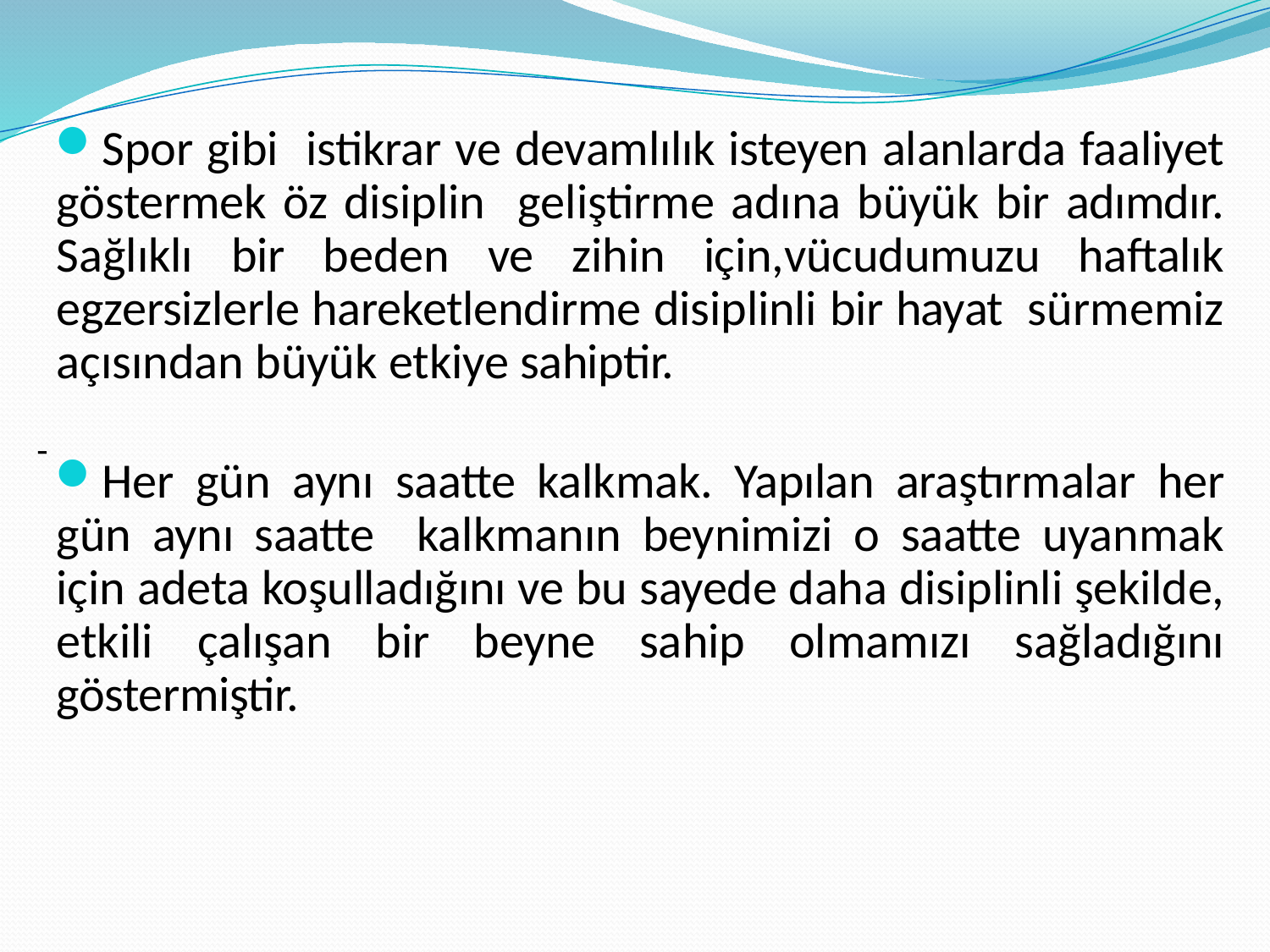

Spor gibi  istikrar ve devamlılık isteyen alanlarda faaliyet göstermek öz disiplin  geliştirme adına büyük bir adımdır. Sağlıklı bir beden ve zihin için,vücudumuzu haftalık egzersizlerle hareketlendirme disiplinli bir hayat  sürmemiz açısından büyük etkiye sahiptir.

Her gün aynı saatte kalkmak. Yapılan araştırmalar her gün aynı saatte  kalkmanın beynimizi o saatte uyanmak için adeta koşulladığını ve bu sayede daha disiplinli şekilde, etkili çalışan bir beyne sahip olmamızı sağladığını göstermiştir.

-